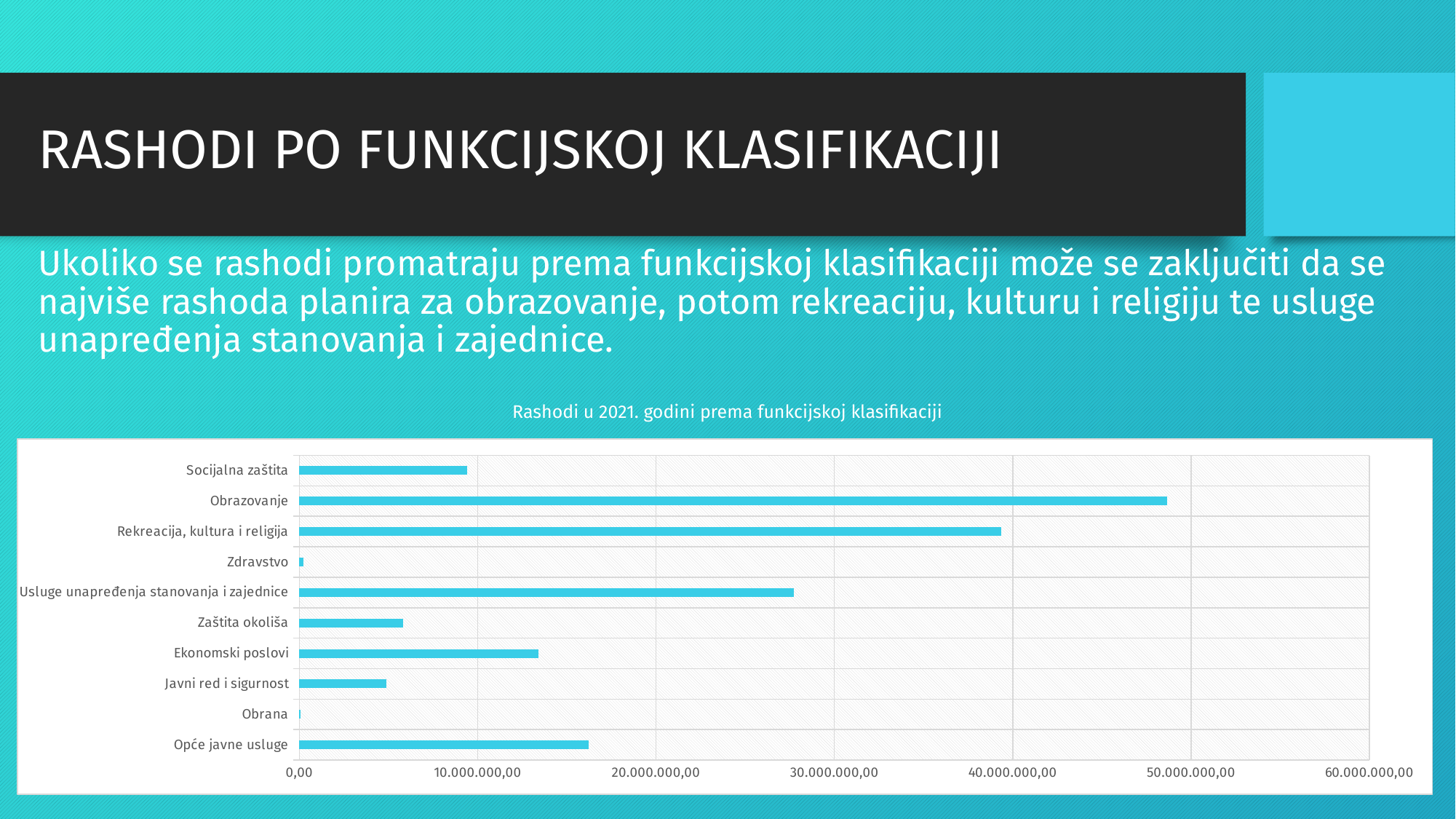

# RASHODI PO FUNKCIJSKOJ KLASIFIKACIJI
Ukoliko se rashodi promatraju prema funkcijskoj klasifikaciji može se zaključiti da se najviše rashoda planira za obrazovanje, potom rekreaciju, kulturu i religiju te usluge unapređenja stanovanja i zajednice.

Rashodi u 2021. godini prema funkcijskoj klasifikaciji

### Chart

| Category |  |
|---|---|
| Opće javne usluge | 16228000.0 |
| Obrana | 70000.0 |
| Javni red i sigurnost | 4885400.0 |
| Ekonomski poslovi | 13428500.0 |
| Zaštita okoliša | 5825000.0 |
| Usluge unapređenja stanovanja i zajednice | 27722600.0 |
| Zdravstvo | 210000.0 |
| Rekreacija, kultura i religija | 39360150.0 |
| Obrazovanje | 48672250.0 |
| Socijalna zaštita | 9428900.0 |